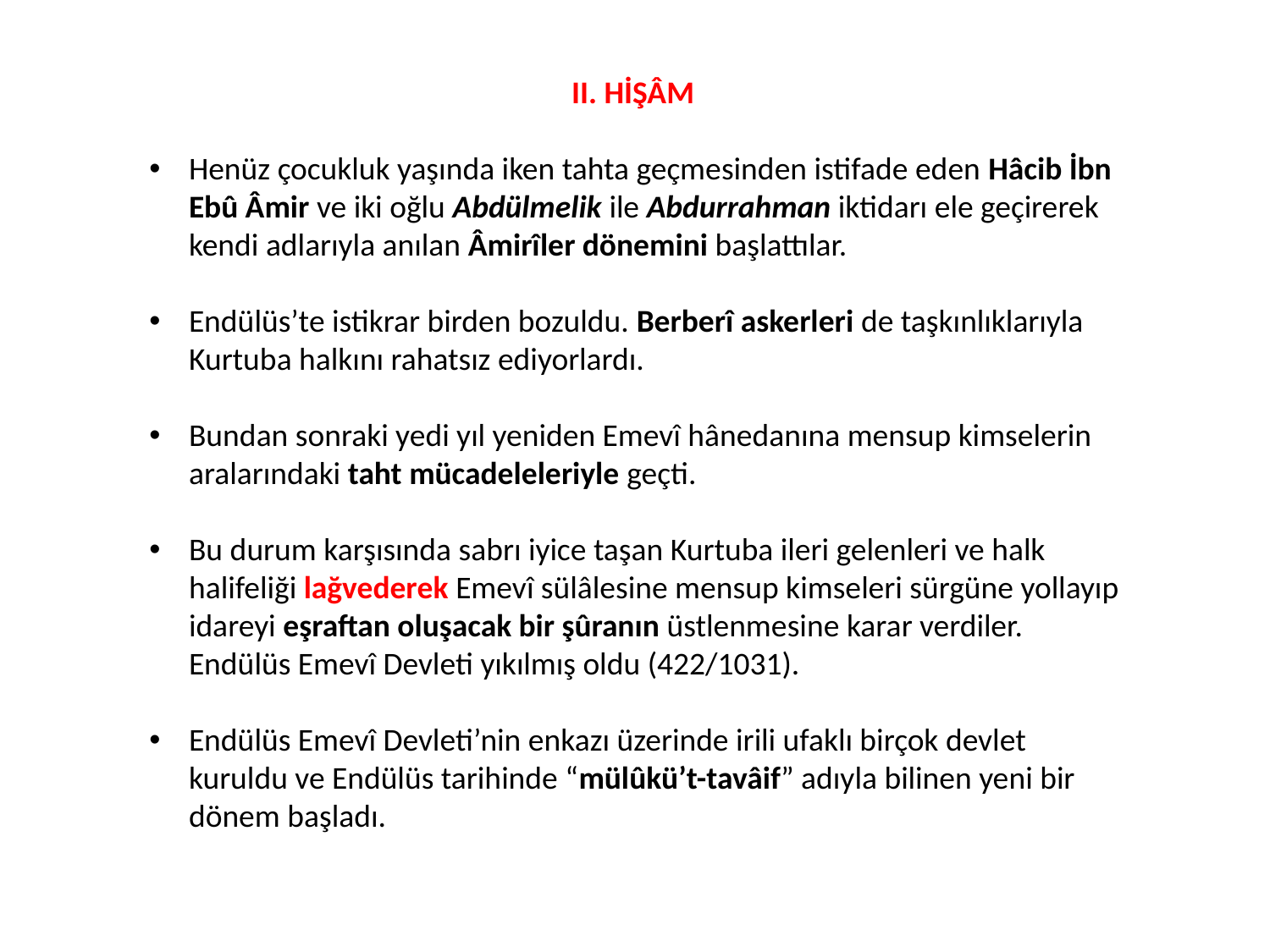

II. HİŞÂM

Henüz çocukluk yaşında iken tahta geçmesinden istifade eden Hâcib İbn Ebû Âmir ve iki oğlu Abdülmelik ile Abdurrahman iktidarı ele geçirerek kendi adlarıyla anılan Âmirîler dönemini başlattılar.

Endülüs’te istikrar birden bozuldu. Berberî askerleri de taşkınlıklarıyla Kurtuba halkını rahatsız ediyorlardı.

Bundan sonraki yedi yıl yeniden Emevî hânedanına mensup kimselerin aralarındaki taht mücadeleleriyle geçti.

Bu durum karşısında sabrı iyice taşan Kurtuba ileri gelenleri ve halk halifeliği lağvederek Emevî sülâlesine mensup kimseleri sürgüne yollayıp idareyi eşraftan oluşacak bir şûranın üstlenmesine karar verdiler. Endülüs Emevî Devleti yıkılmış oldu (422/1031).

Endülüs Emevî Devleti’nin enkazı üzerinde irili ufaklı birçok devlet kuruldu ve Endülüs tarihinde “mülûkü’t-tavâif” adıyla bilinen yeni bir dönem başladı.